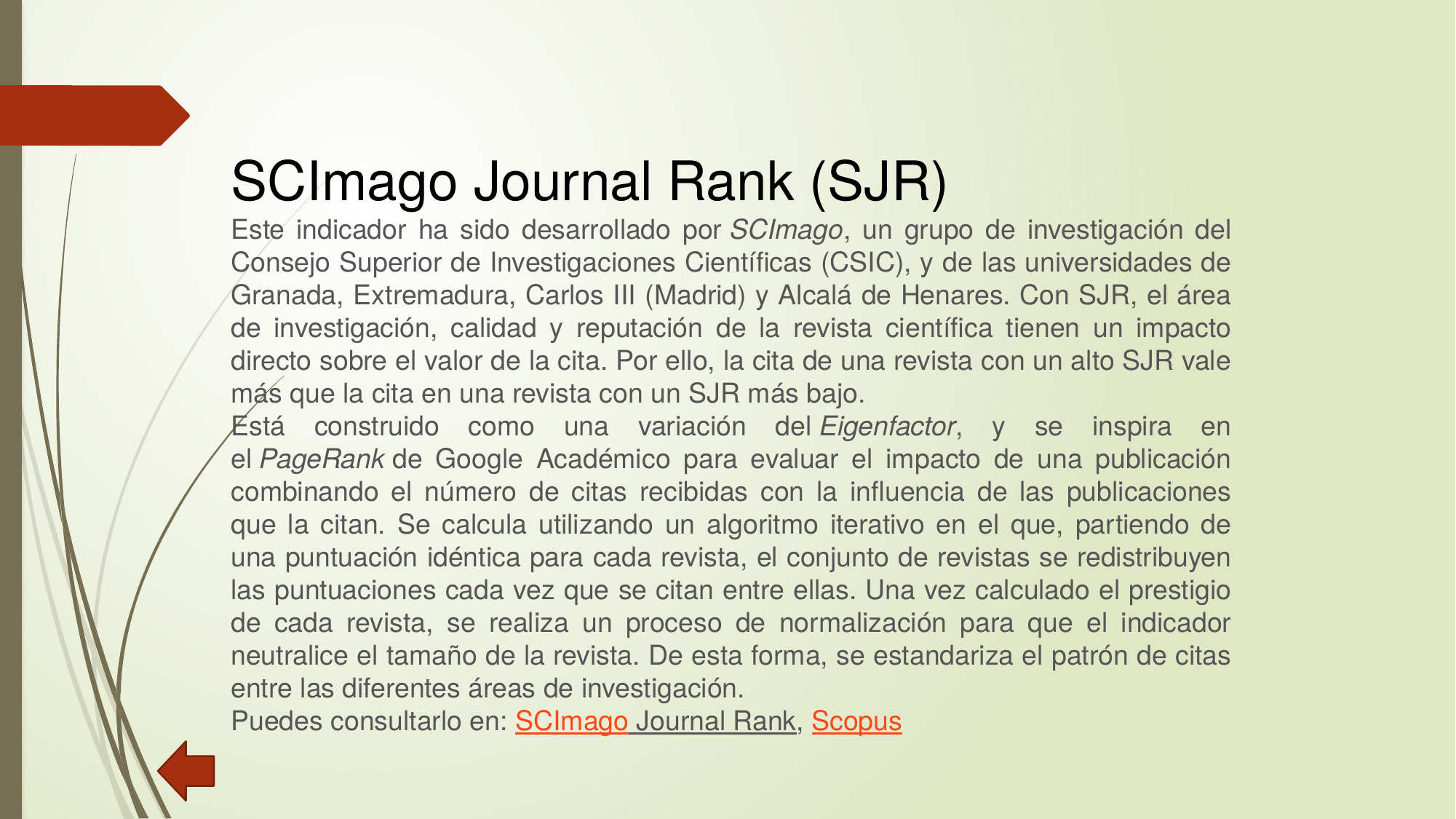

SCImago Journal Rank (SJR)
Este indicador ha sido desarrollado por SCImago, un grupo de investigación del Consejo Superior de Investigaciones Científicas (CSIC), y de las universidades de Granada, Extremadura, Carlos III (Madrid) y Alcalá de Henares. Con SJR, el área de investigación, calidad y reputación de la revista científica tienen un impacto directo sobre el valor de la cita. Por ello, la cita de una revista con un alto SJR vale más que la cita en una revista con un SJR más bajo.
Está construido como una variación del Eigenfactor, y se inspira en el PageRank de Google Académico para evaluar el impacto de una publicación combinando el número de citas recibidas con la influencia de las publicaciones que la citan. Se calcula utilizando un algoritmo iterativo en el que, partiendo de una puntuación idéntica para cada revista, el conjunto de revistas se redistribuyen las puntuaciones cada vez que se citan entre ellas. Una vez calculado el prestigio de cada revista, se realiza un proceso de normalización para que el indicador neutralice el tamaño de la revista. De esta forma, se estandariza el patrón de citas entre las diferentes áreas de investigación.
Puedes consultarlo en: SCImago Journal Rank, Scopus